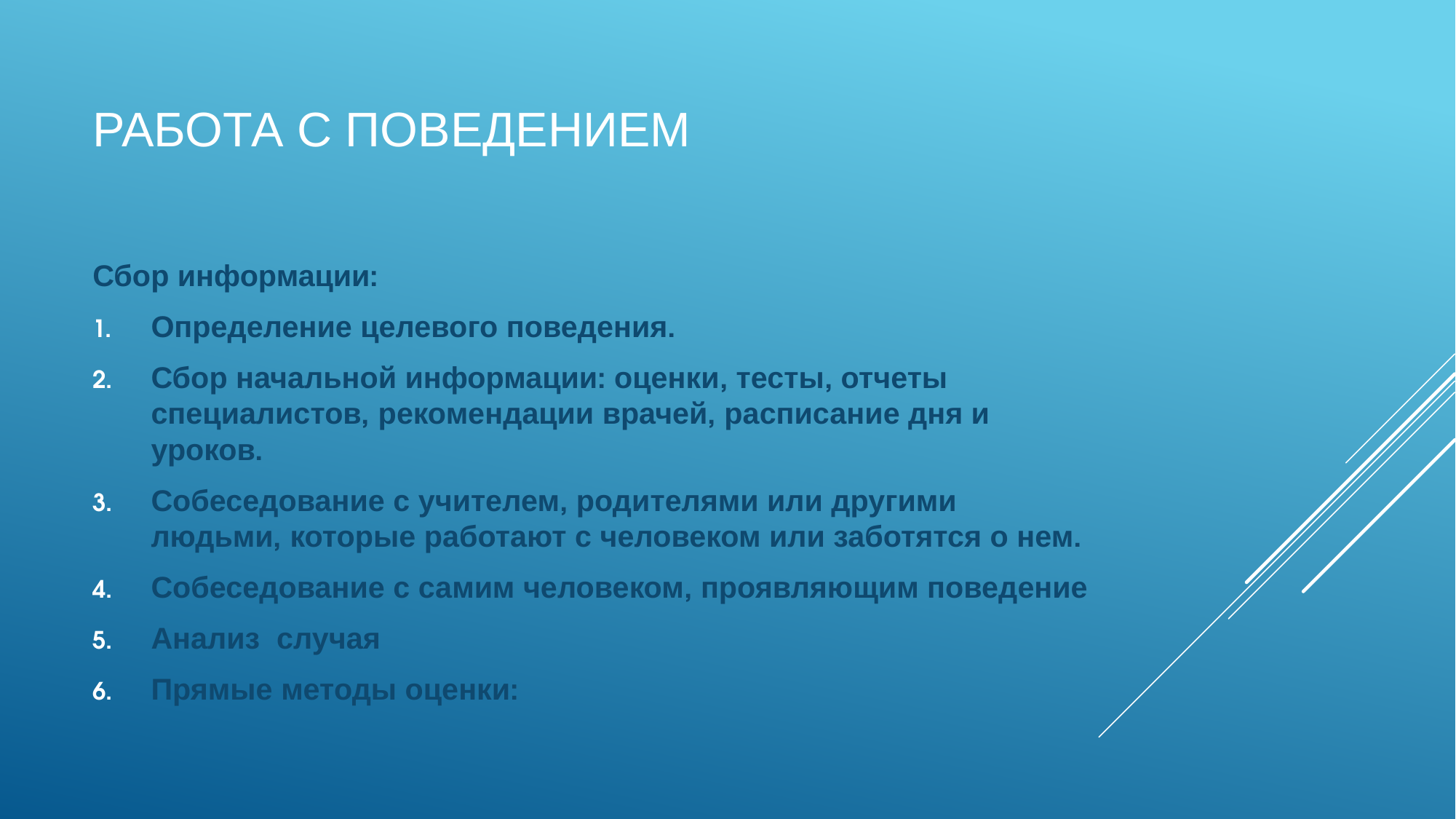

# Работа с поведением
Сбор информации:
Определение целевого поведения.
Сбор начальной информации: оценки, тесты, отчеты специалистов, рекомендации врачей, расписание дня и уроков.
Собеседование с учителем, родителями или другими людьми, которые работают с человеком или заботятся о нем.
Собеседование с самим человеком, проявляющим поведение
Анализ  случая
Прямые методы оценки: